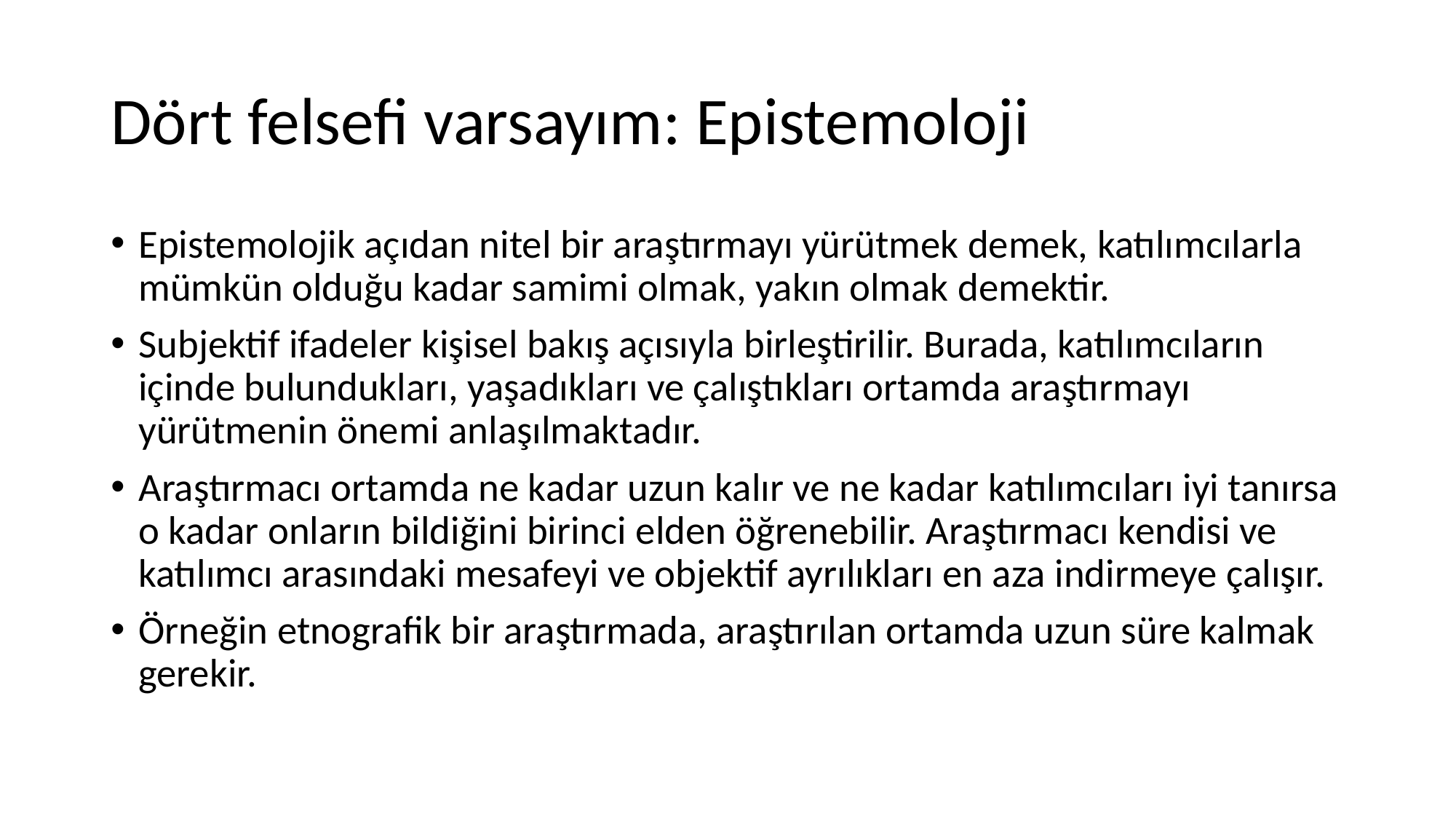

# Dört felsefi varsayım: Epistemoloji
Epistemolojik açıdan nitel bir araştırmayı yürütmek demek, katılımcılarla mümkün olduğu kadar samimi olmak, yakın olmak demektir.
Subjektif ifadeler kişisel bakış açısıyla birleştirilir. Burada, katılımcıların içinde bulundukları, yaşadıkları ve çalıştıkları ortamda araştırmayı yürütmenin önemi anlaşılmaktadır.
Araştırmacı ortamda ne kadar uzun kalır ve ne kadar katılımcıları iyi tanırsa o kadar onların bildiğini birinci elden öğrenebilir. Araştırmacı kendisi ve katılımcı arasındaki mesafeyi ve objektif ayrılıkları en aza indirmeye çalışır.
Örneğin etnografik bir araştırmada, araştırılan ortamda uzun süre kalmak gerekir.